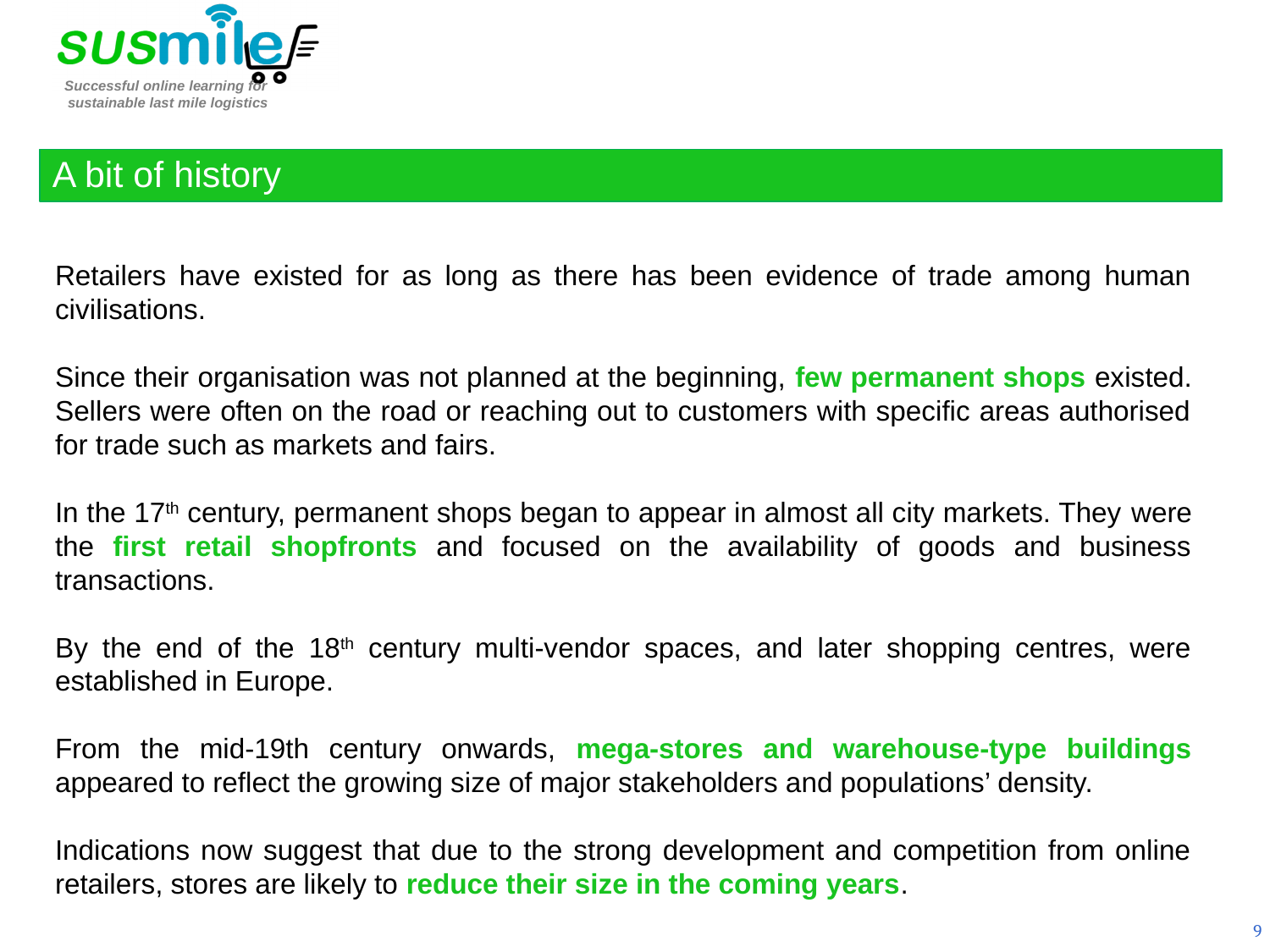

A bit of history
Retailers have existed for as long as there has been evidence of trade among human civilisations.

Since their organisation was not planned at the beginning, few permanent shops existed. Sellers were often on the road or reaching out to customers with specific areas authorised for trade such as markets and fairs.

In the 17th century, permanent shops began to appear in almost all city markets. They were the first retail shopfronts and focused on the availability of goods and business transactions.

By the end of the 18th century multi-vendor spaces, and later shopping centres, were established in Europe.

From the mid-19th century onwards, mega-stores and warehouse-type buildings appeared to reflect the growing size of major stakeholders and populations’ density.

Indications now suggest that due to the strong development and competition from online retailers, stores are likely to reduce their size in the coming years.
9